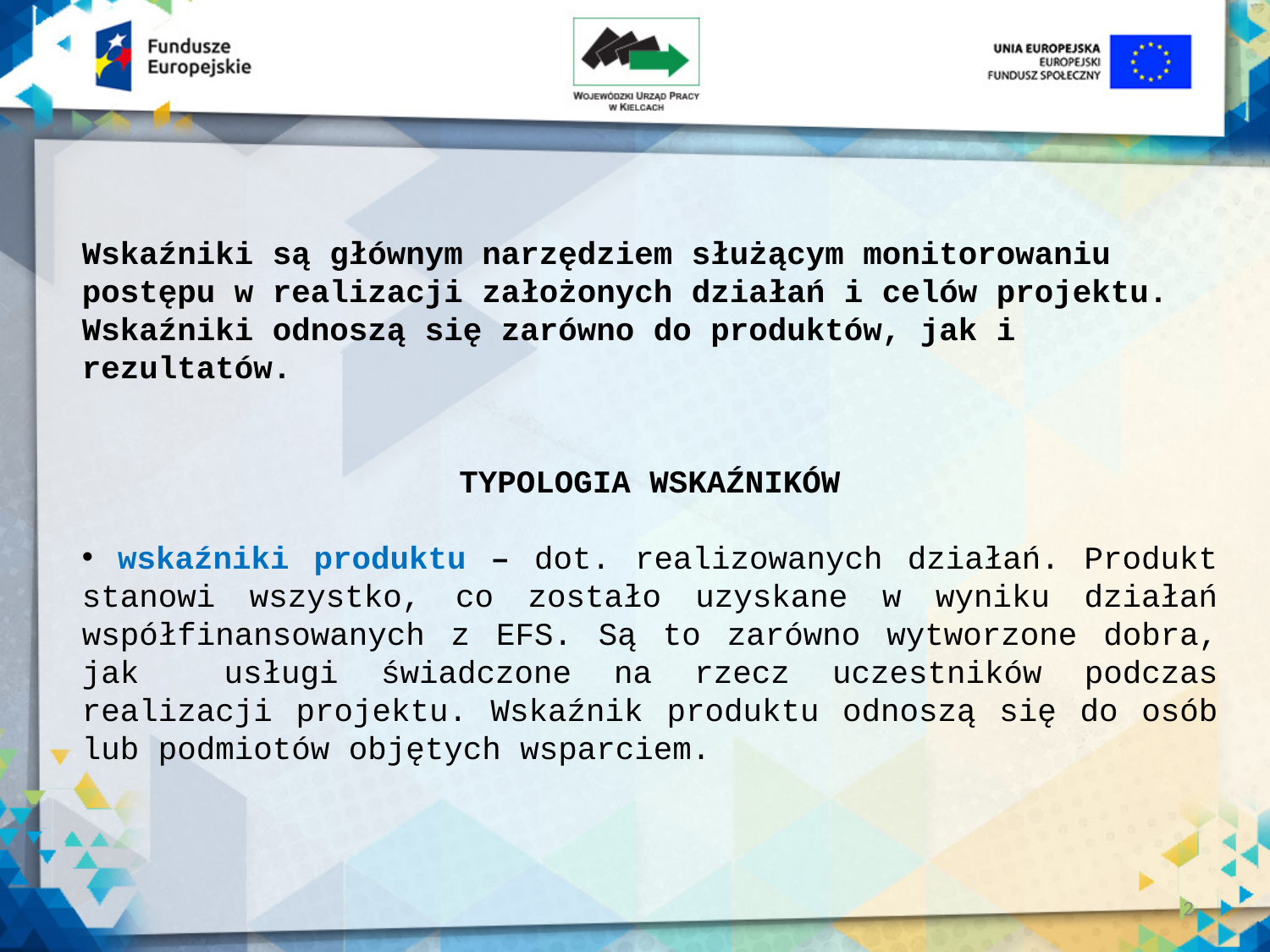

Wskaźniki są głównym narzędziem służącym monitorowaniu postępu w realizacji założonych działań i celów projektu. Wskaźniki odnoszą się zarówno do produktów, jak i rezultatów.

TYPOLOGIA WSKAŹNIKÓW

 wskaźniki produktu – dot. realizowanych działań. Produkt stanowi wszystko, co zostało uzyskane w wyniku działań współfinansowanych z EFS. Są to zarówno wytworzone dobra, jak  usługi świadczone na rzecz uczestników podczas realizacji projektu. Wskaźnik produktu odnoszą się do osób lub podmiotów objętych wsparciem.

2